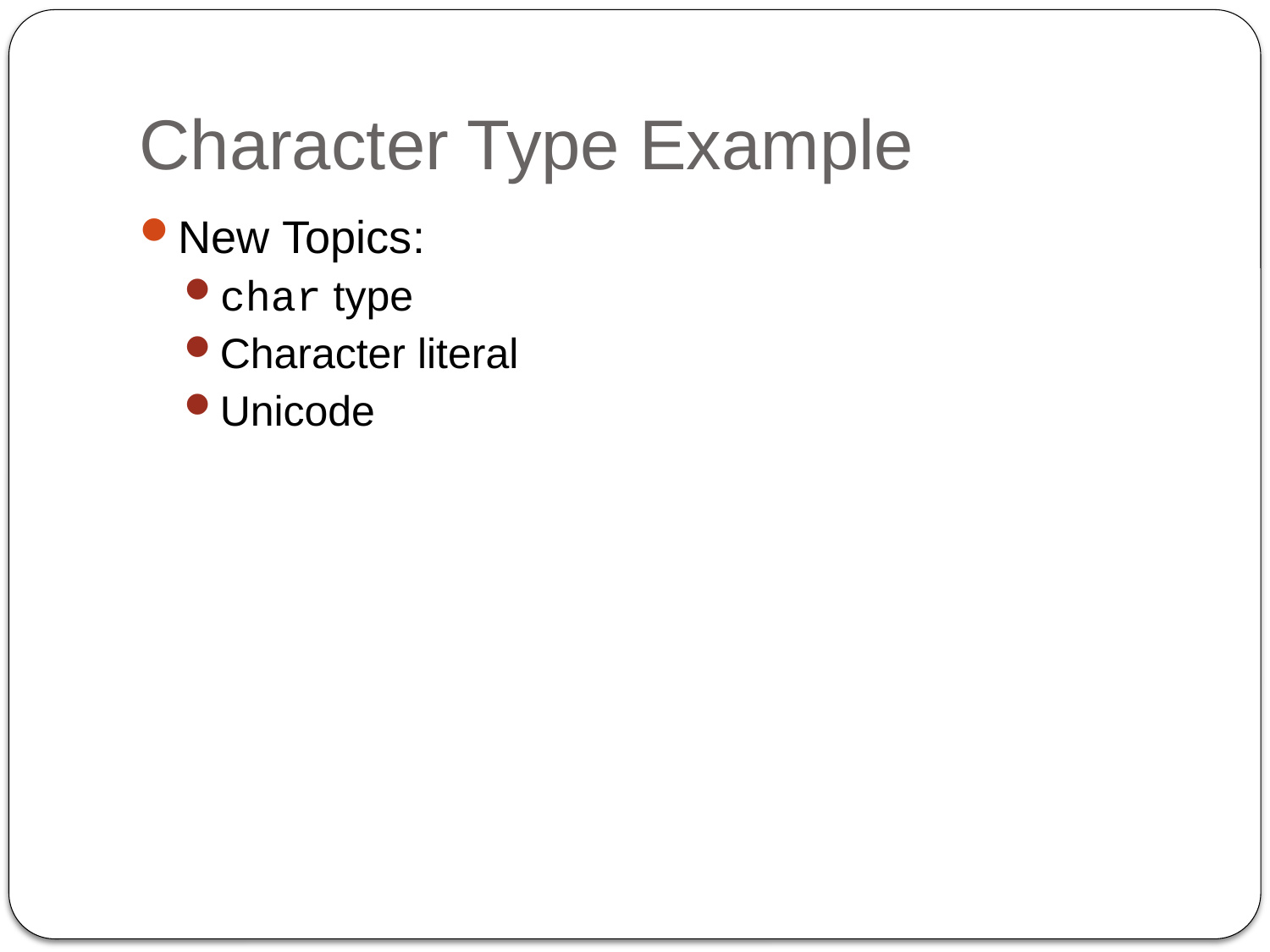

# Character Type Example
New Topics:
char type
Character literal
Unicode